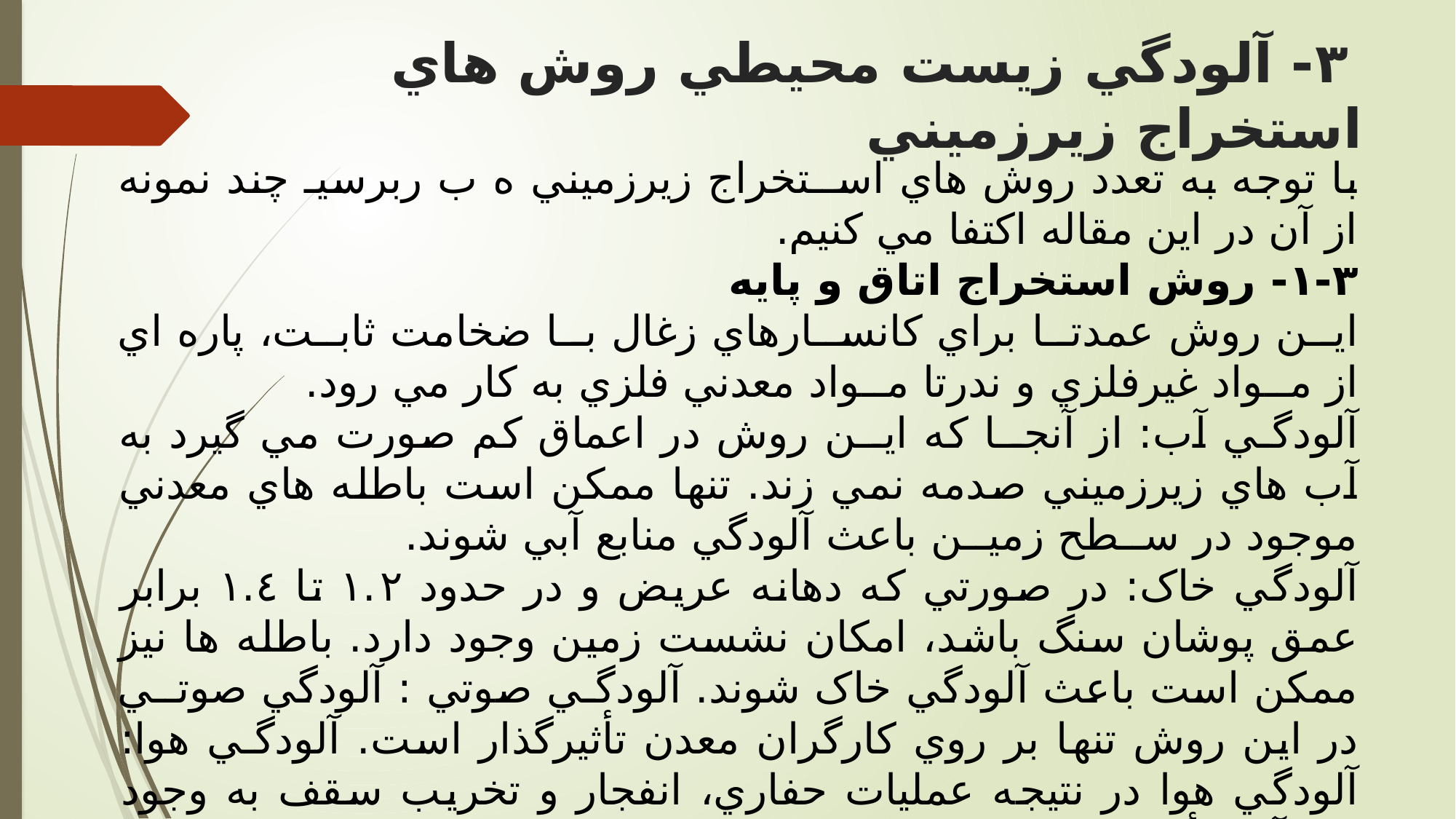

# ٣- آلودگي زيست محيطي روش هاي استخراج زيرزميني
با توجه به تعدد روش هاي اســتخراج زيرزميني ه ب ربرسيـ چند نمونه از آن در اين مقاله اکتفا مي کنيم.
٣-١- روش استخراج اتاق و پايه
ايــن روش عمدتــا براي کانســارهاي زغال بــا ضخامت ثابــت، پاره اي از مــواد غيرفلزي و ندرتا مــواد معدني فلزي به کار مي رود.
آلودگـي آب: از آنجــا که ايــن روش در اعماق کم صورت مي گيرد به آب هاي زيرزميني صدمه نمي زند. تنها ممکن است باطله هاي معدني موجود در ســطح زميــن باعث آلودگي منابع آبي شوند.
آلودگي خاک: در صورتي که دهانه عريض و در حدود ١.٢ تا ١.٤ برابر عمق پوشان سنگ باشد، امکان نشست زمين وجود دارد. باطله ها نيز ممکن است باعث آلودگي خاک شوند. آلودگـي صوتي : آلودگي صوتــي در اين روش تنها بر روي کارگران معدن تأثيرگذار است. آلودگـي هوا: آلودگي هوا در نتيجه عمليات حفاري، انفجار و تخريب سقف به وجود مي آيد. تأثيـر بر حيات وحـش : تنها در صورت انبار کردن باطله بر روي زميــن امــکان آلودگي منابع آب و در نتيجه مســموميت حيوانات منطقه وجود دارد.